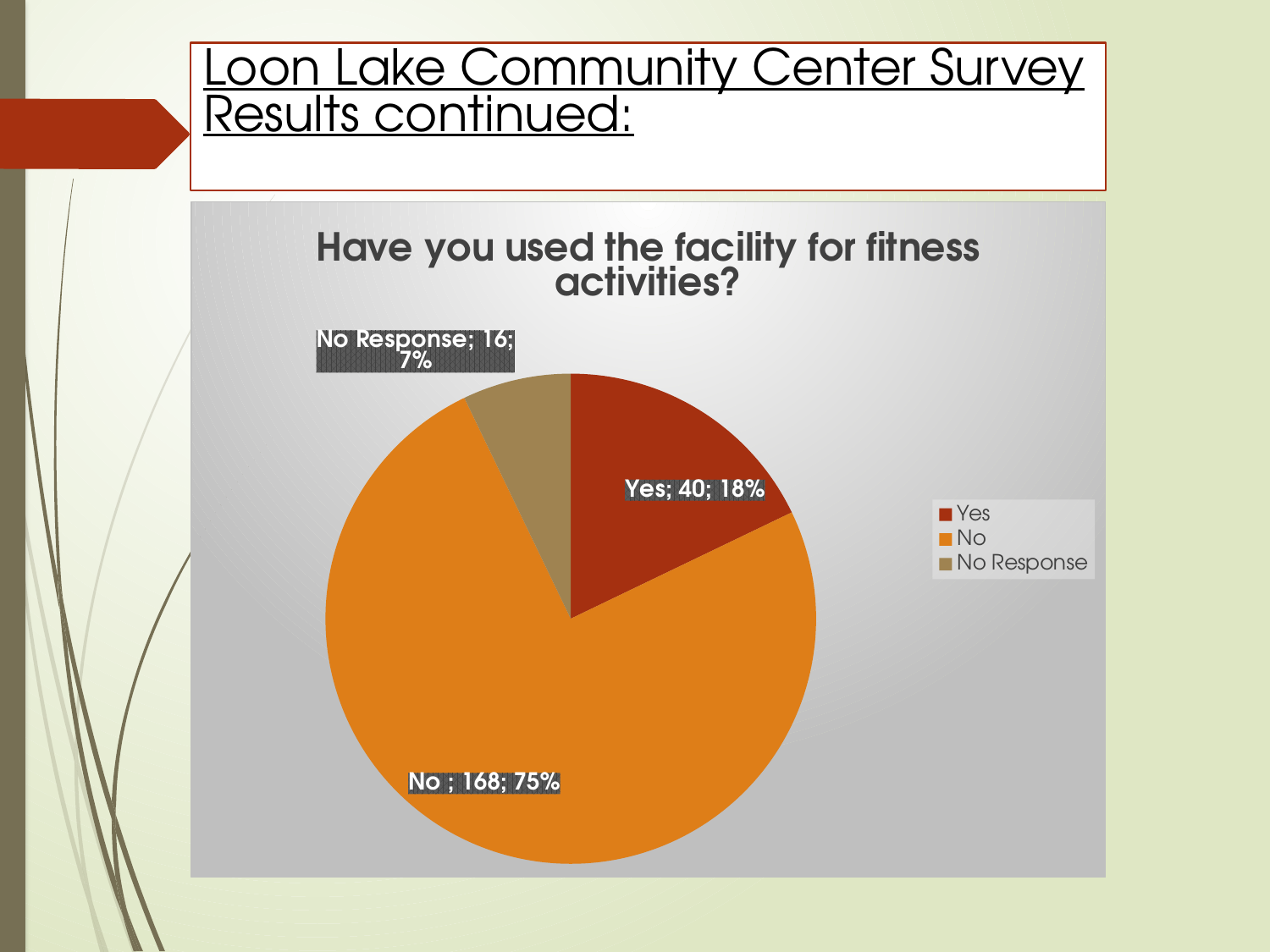

# Loon Lake Community Center Survey Results continued:

### Chart:

| Category | Have you used the facility for fitness activities? |
|---|---|
| Yes | 40.0 |
| No  | 168.0 |
| No Response | 16.0 |